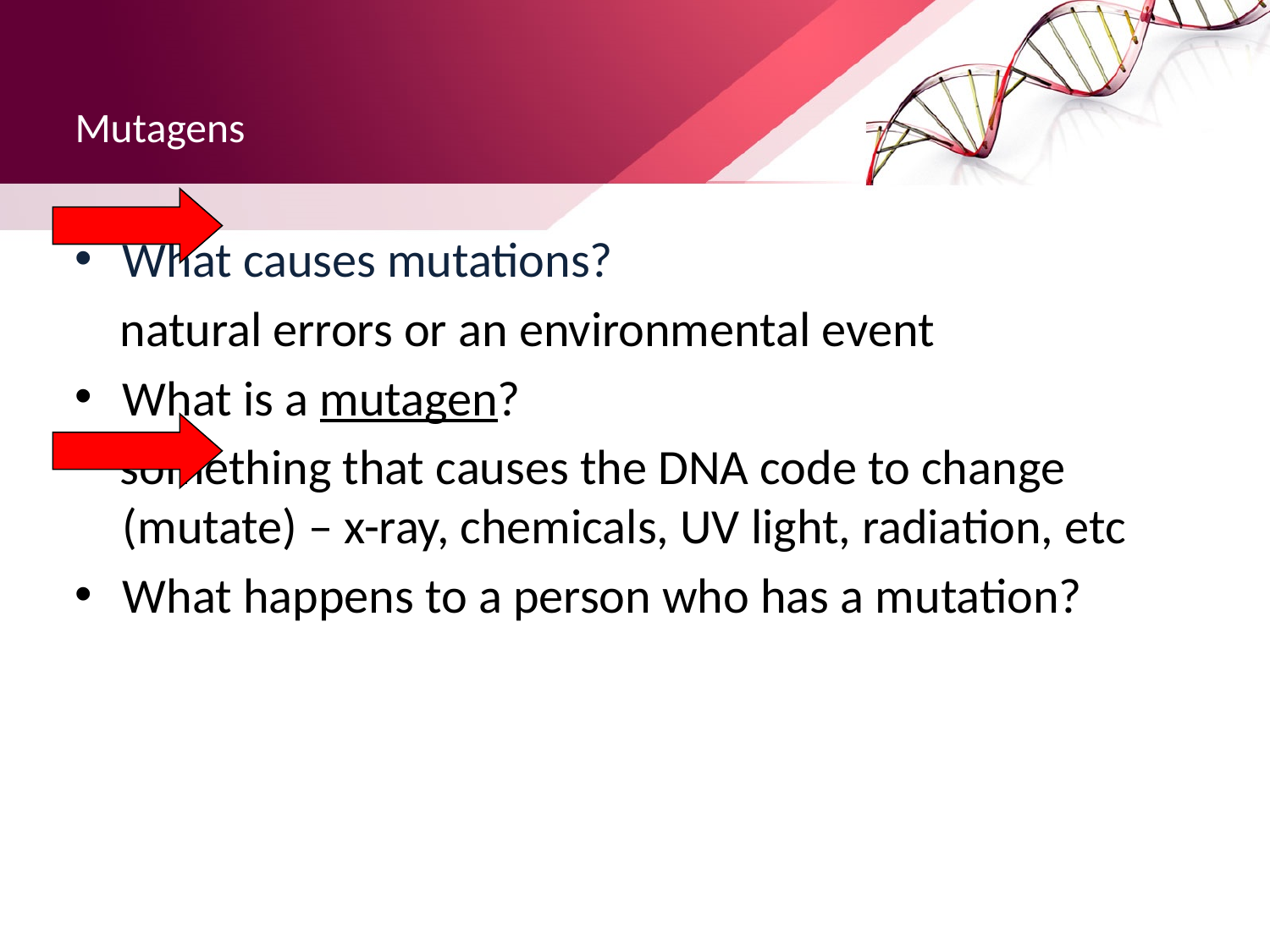

# Mutagens

What causes mutations?
    natural errors or an environmental event
What is a mutagen?
    something that causes the DNA code to change (mutate) – x-ray, chemicals, UV light, radiation, etc
What happens to a person who has a mutation?